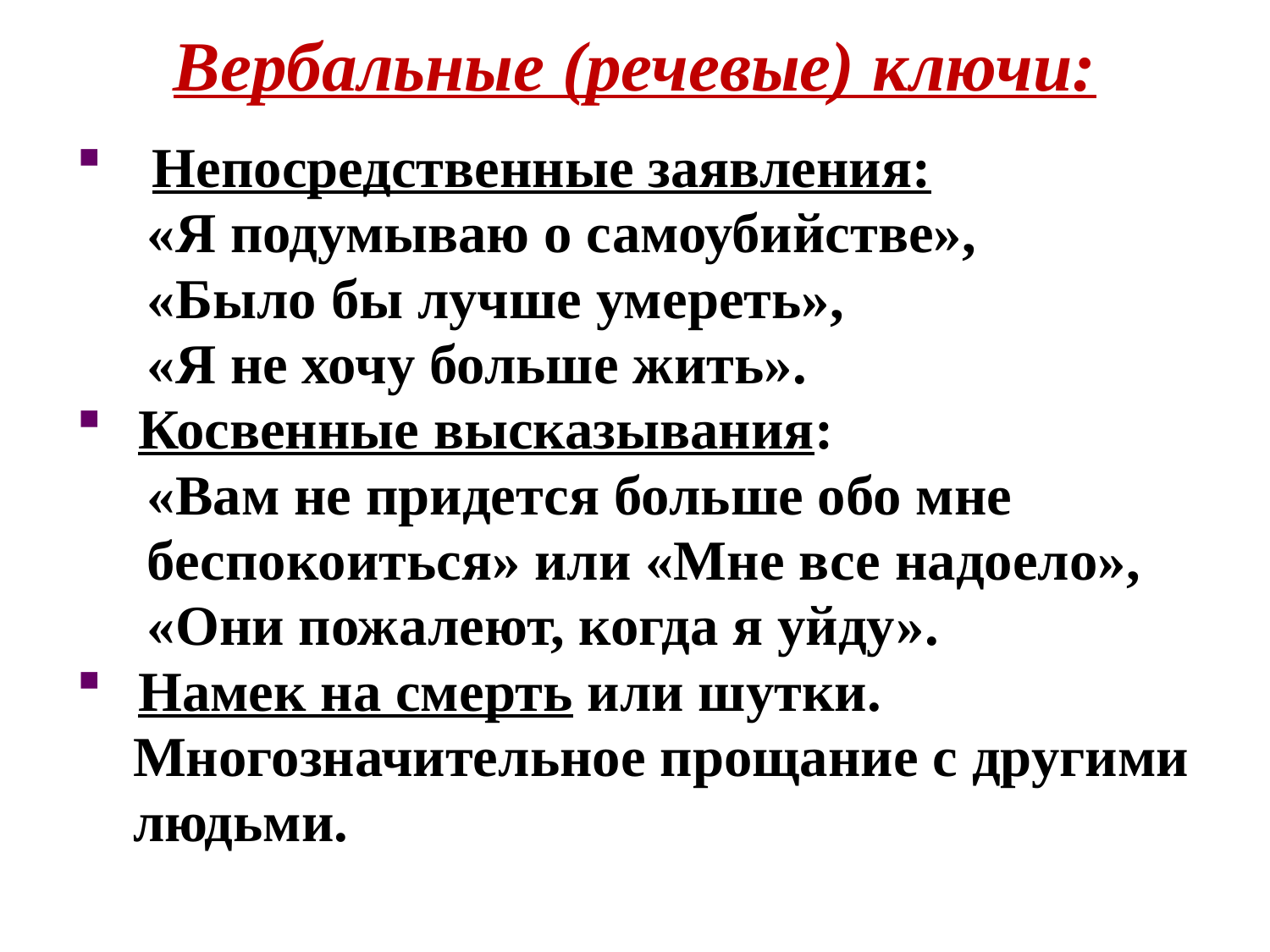

# Вербальные (речевые) ключи:
  Непосредственные заявления:
     «Я подумываю о самоубийстве»,
     «Было бы лучше умереть»,
     «Я не хочу больше жить».
 Косвенные высказывания:
     «Вам не придется больше обо мне
     беспокоиться» или «Мне все надоело»,
     «Они пожалеют, когда я уйду».
 Намек на смерть или шутки.
    Многозначительное прощание с другими
    людьми.